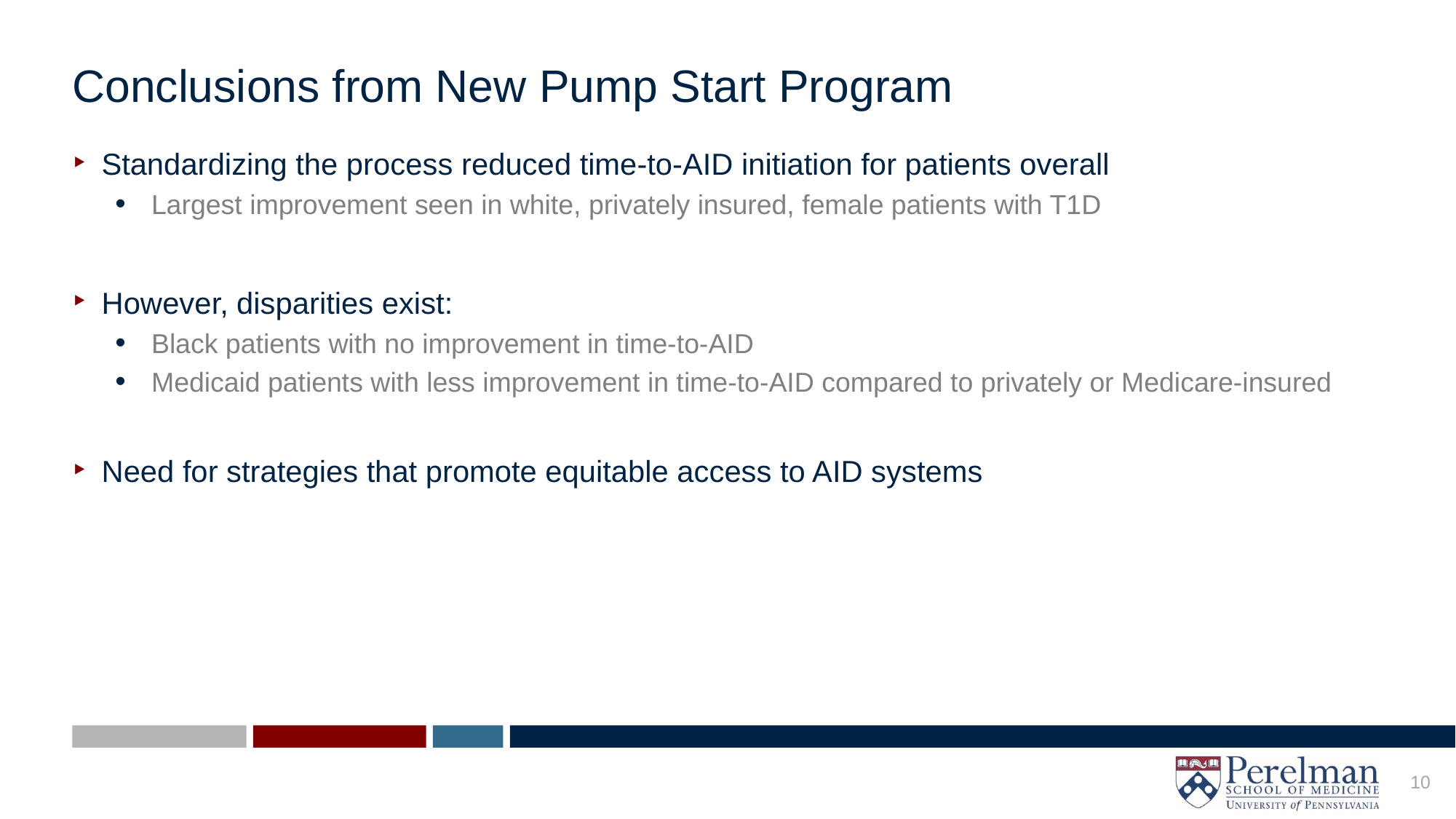

# Conclusions from New Pump Start Program
Standardizing the process reduced time-to-AID initiation for patients overall
Largest improvement seen in white, privately insured, female patients with T1D

However, disparities exist:
Black patients with no improvement in time-to-AID
Medicaid patients with less improvement in time-to-AID compared to privately or Medicare-insured

Need for strategies that promote equitable access to AID systems